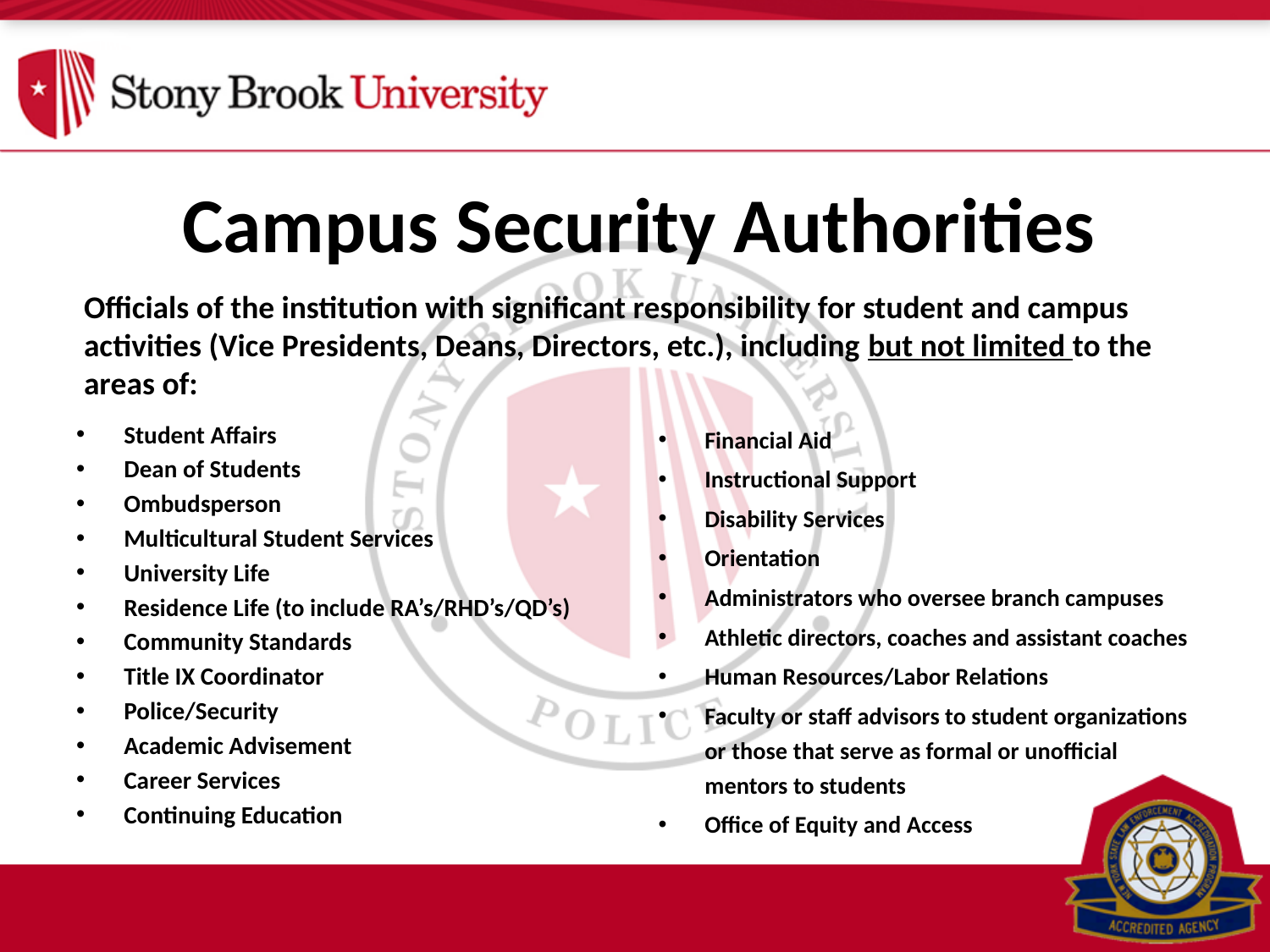

Campus Security Authorities

Officials of the institution with significant responsibility for student and campus activities (Vice Presidents, Deans, Directors, etc.), including but not limited to the areas of:

Student Affairs
Dean of Students
Ombudsperson
Multicultural Student Services
University Life
Residence Life (to include RA’s/RHD’s/QD’s)
Community Standards
Title IX Coordinator
Police/Security
Academic Advisement
Career Services
Continuing Education

Financial Aid
Instructional Support
Disability Services
Orientation
Administrators who oversee branch campuses
Athletic directors, coaches and assistant coaches
Human Resources/Labor Relations
Faculty or staff advisors to student organizations or those that serve as formal or unofficial mentors to students
Office of Equity and Access